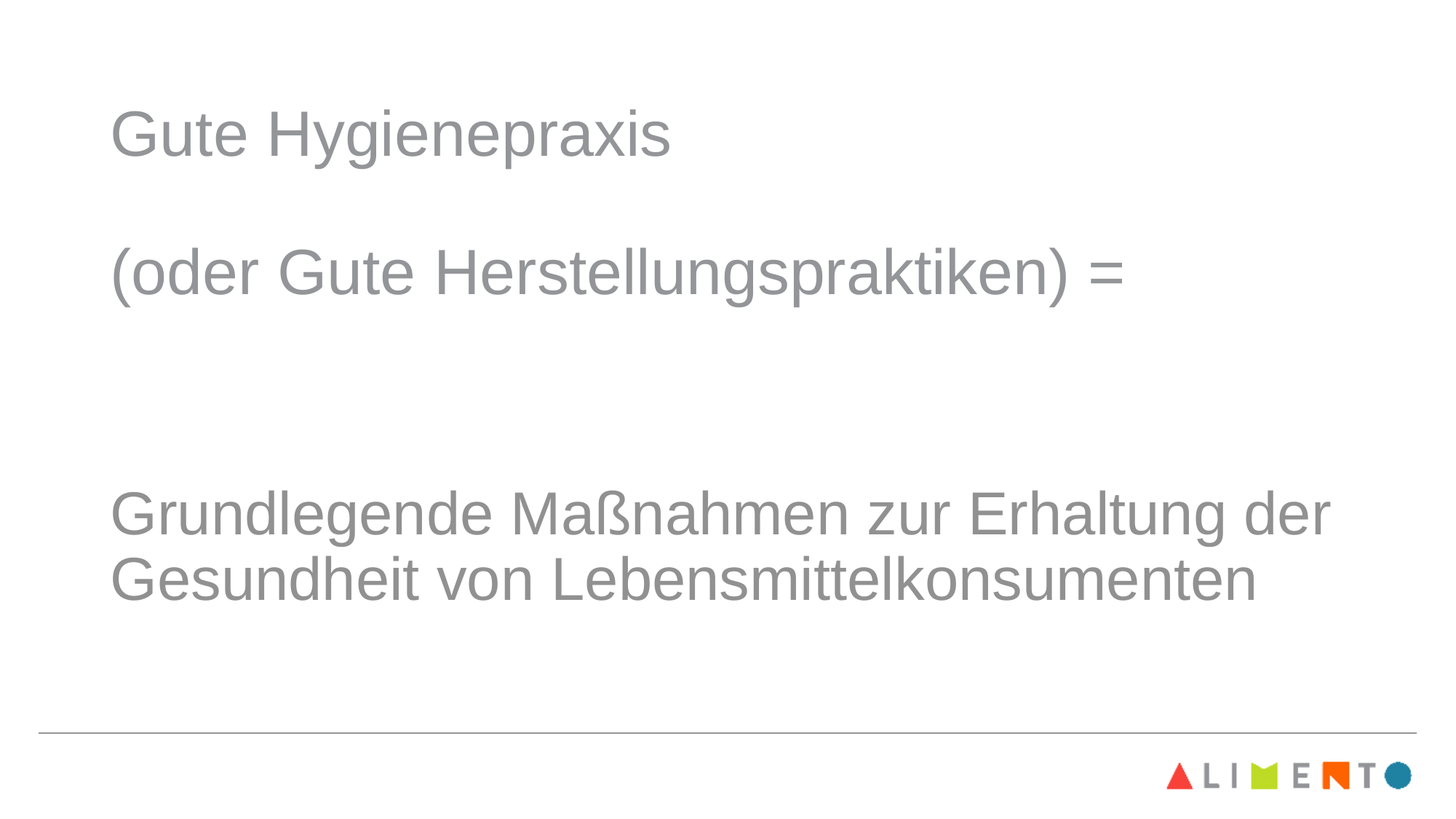

# Gute Hygienepraxis (oder Gute Herstellungspraktiken) =

Grundlegende Maßnahmen zur Erhaltung der Gesundheit von Lebensmittelkonsumenten